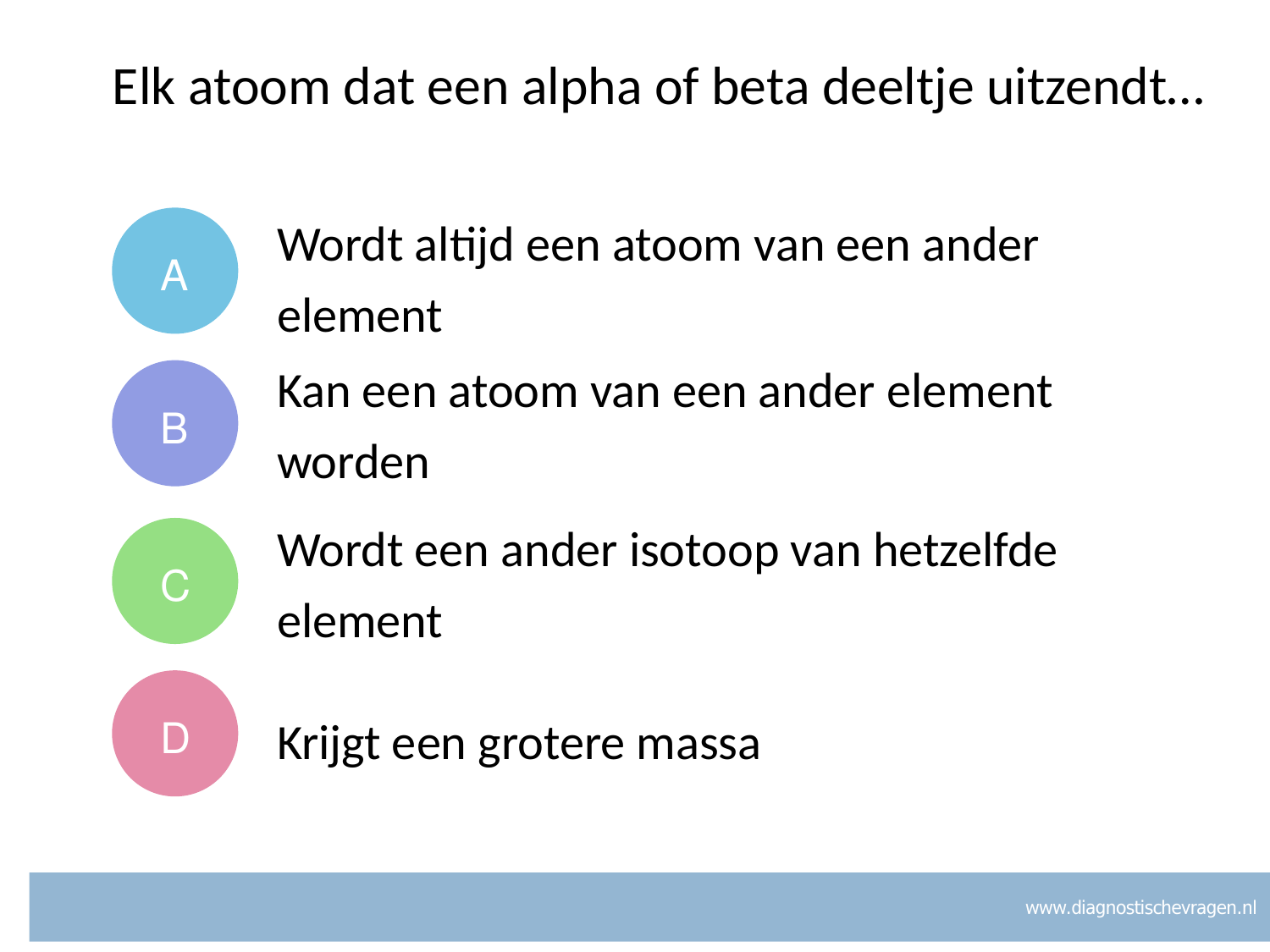

# Elk atoom dat een alpha of beta deeltje uitzendt…

A
Wordt altijd een atoom van een ander element

B
Kan een atoom van een ander element worden

C
Wordt een ander isotoop van hetzelfde element

D
Krijgt een grotere massa

www.diagnostischevragen.nl